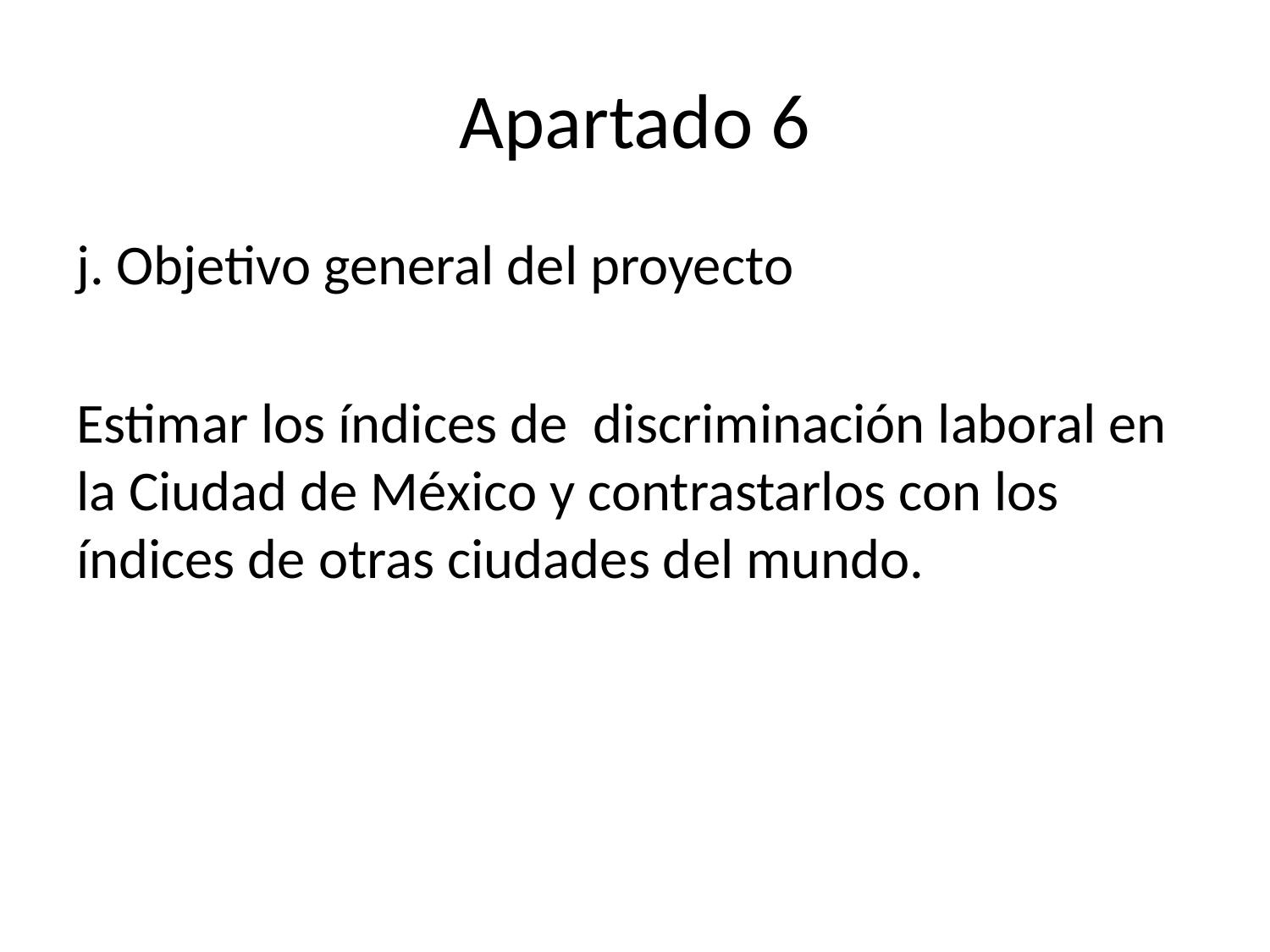

# Apartado 6
j. Objetivo general del proyecto

Estimar los índices de  discriminación laboral en la Ciudad de México y contrastarlos con los índices de otras ciudades del mundo.